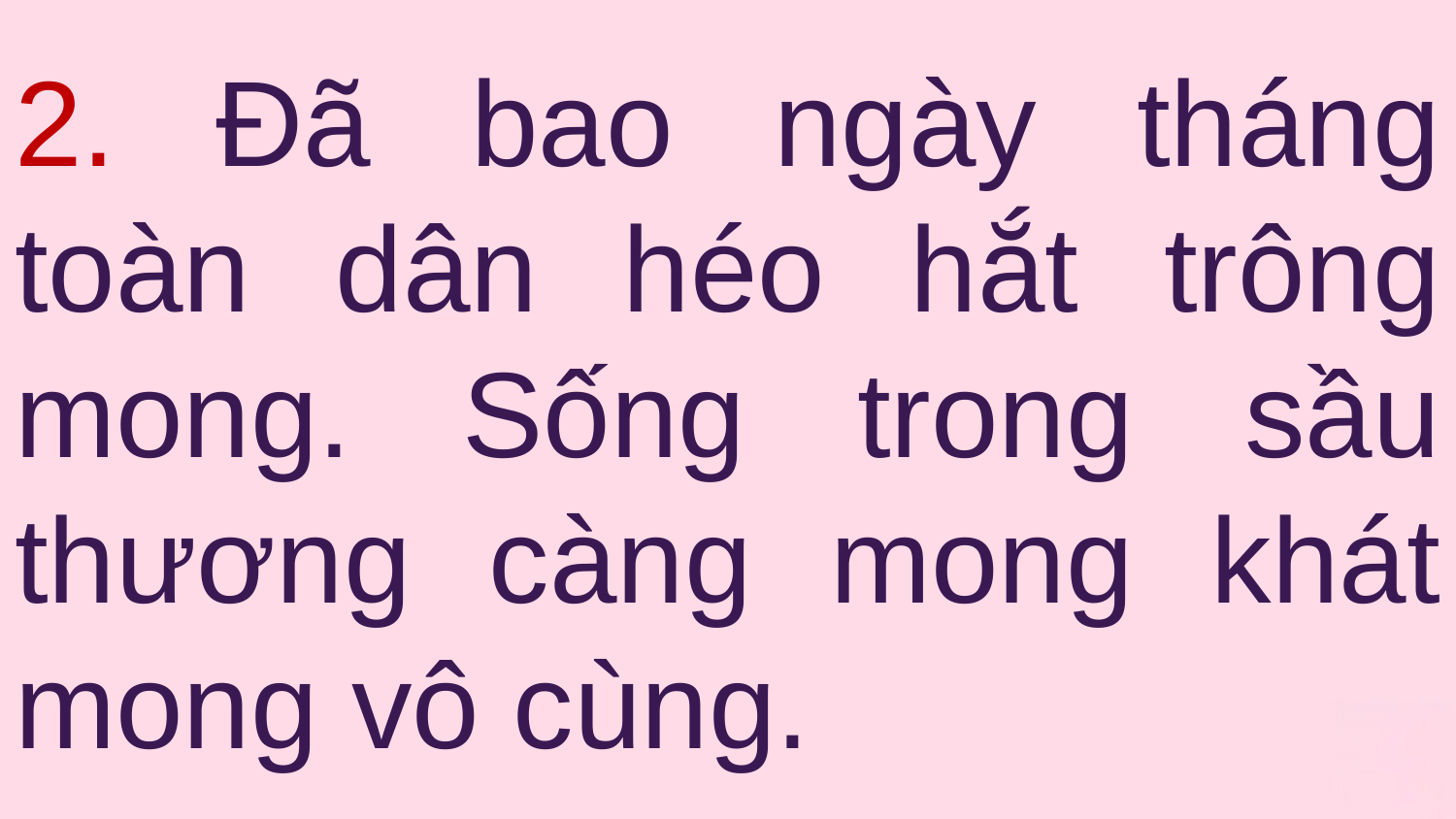

# 2. Đã bao ngày tháng toàn dân héo hắt trông mong. Sống trong sầu thương càng mong khát mong vô cùng.